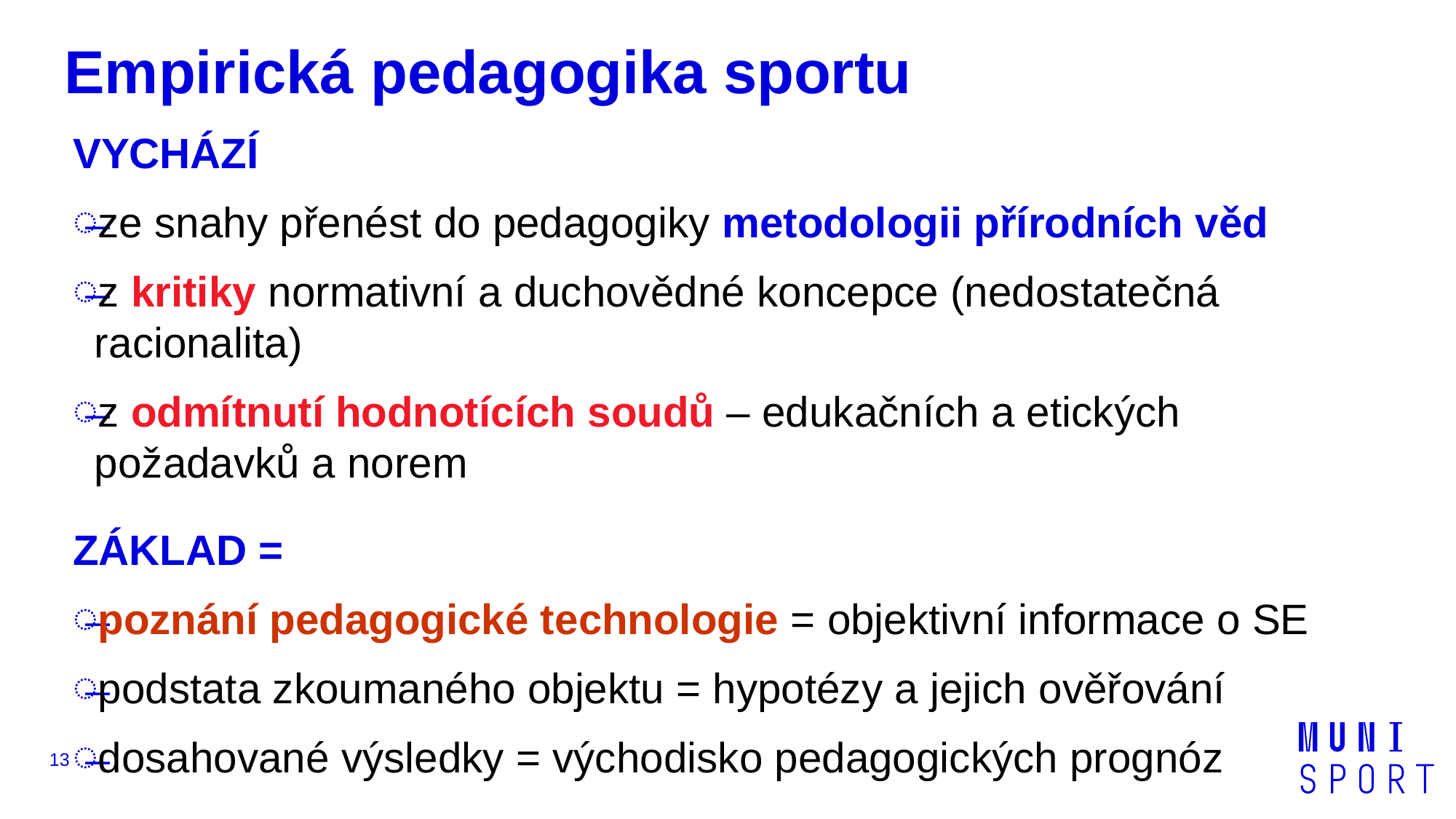

# Empirická pedagogika sportu
VYCHÁZÍ
ze snahy přenést do pedagogiky metodologii přírodních věd
z kritiky normativní a duchovědné koncepce (nedostatečná racionalita)
z odmítnutí hodnotících soudů – edukačních a etických
požadavků a norem
ZÁKLAD =
poznání pedagogické technologie = objektivní informace o SE
podstata zkoumaného objektu = hypotézy a jejich ověřování
dosahované výsledky = východisko pedagogických prognóz

13